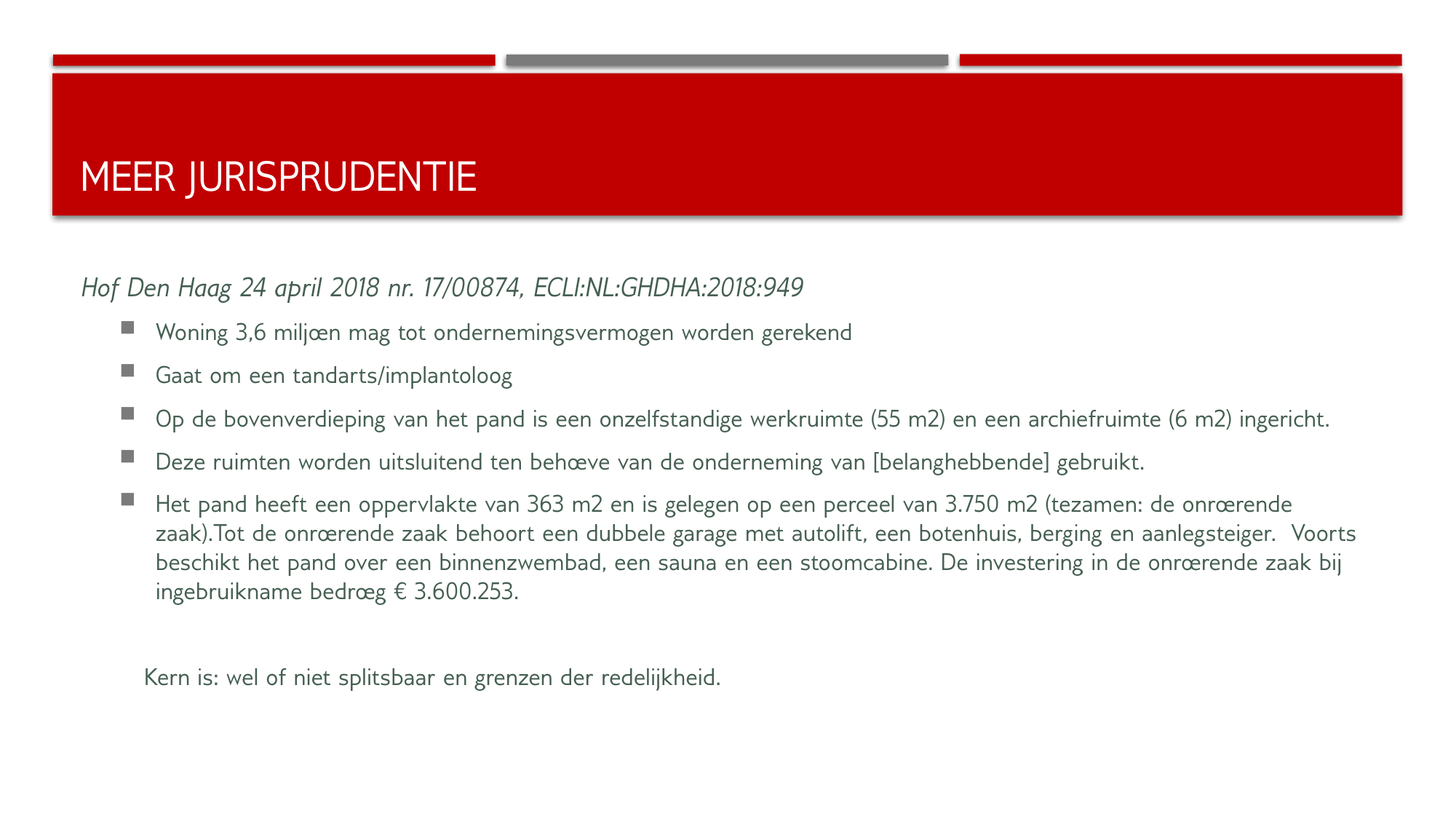

# Meer jurisprudentie
Hof Den Haag 24 april 2018 nr. 17/00874, ECLI:NL:GHDHA:2018:949
Woning 3,6 miljoen mag tot ondernemingsvermogen worden gerekend
Gaat om een tandarts/implantoloog
Op de bovenverdieping van het pand is een onzelfstandige werkruimte (55 m2) en een archiefruimte (6 m2) ingericht.
Deze ruimten worden uitsluitend ten behoeve van de onderneming van [belanghebbende] gebruikt.
Het pand heeft een oppervlakte van 363 m2 en is gelegen op een perceel van 3.750 m2 (tezamen: de onroerende zaak).Tot de onroerende zaak behoort een dubbele garage met autolift, een botenhuis, berging en aanlegsteiger.  Voorts beschikt het pand over een binnenzwembad, een sauna en een stoomcabine. De investering in de onroerende zaak bij ingebruikname bedroeg € 3.600.253.

Kern is: wel of niet splitsbaar en grenzen der redelijkheid.